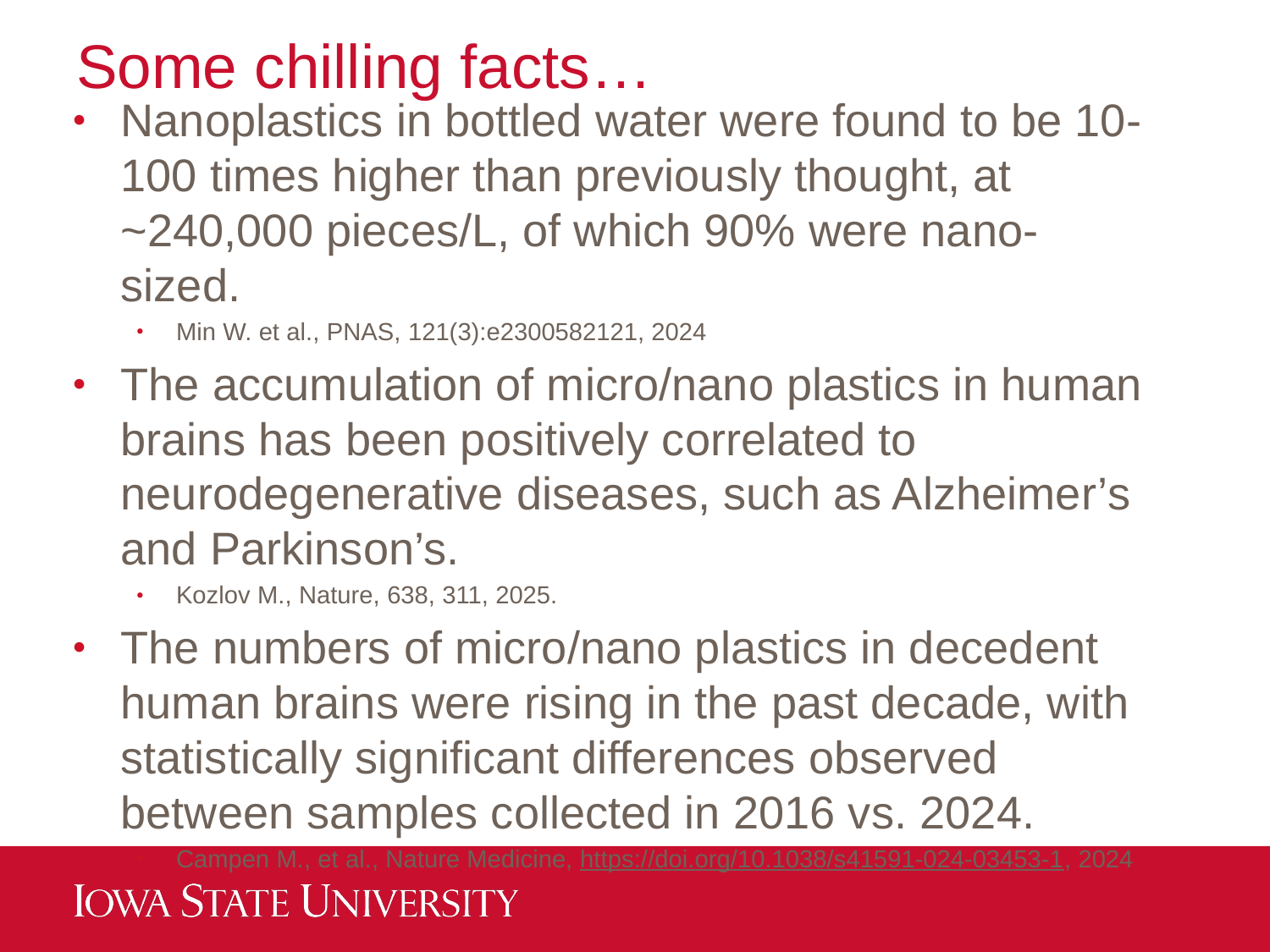

# Some chilling facts…
Nanoplastics in bottled water were found to be 10-100 times higher than previously thought, at ~240,000 pieces/L, of which 90% were nano-sized.
Min W. et al., PNAS, 121(3):e2300582121, 2024
The accumulation of micro/nano plastics in human brains has been positively correlated to neurodegenerative diseases, such as Alzheimer’s and Parkinson’s.
Kozlov M., Nature, 638, 311, 2025.
The numbers of micro/nano plastics in decedent human brains were rising in the past decade, with statistically significant differences observed between samples collected in 2016 vs. 2024.
Campen M., et al., Nature Medicine, https://doi.org/10.1038/s41591-024-03453-1, 2024